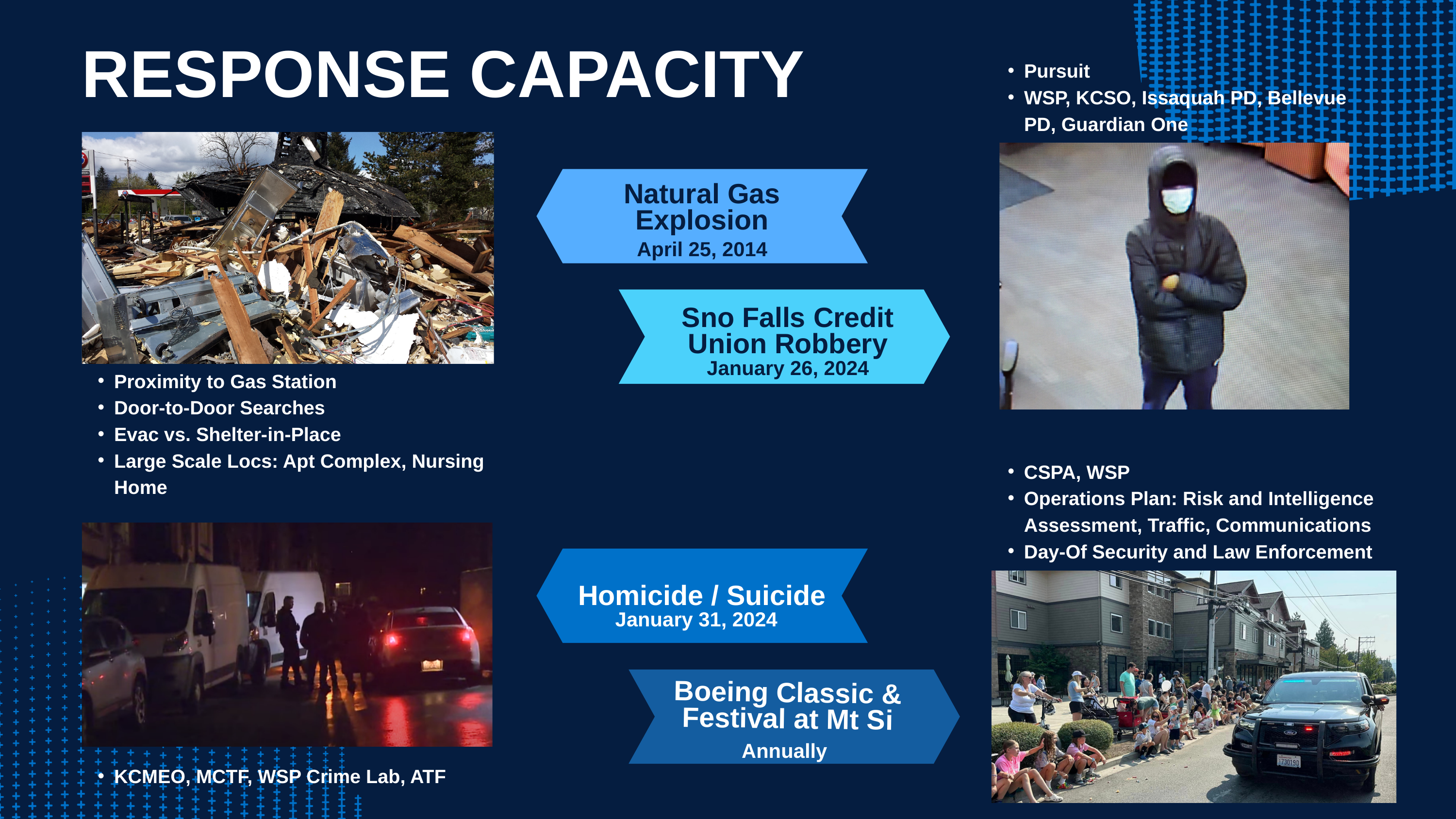

RESPONSE CAPACITY
Pursuit
WSP, KCSO, Issaquah PD, Bellevue PD, Guardian One

Natural Gas Explosion
April 25, 2014

Sno Falls Credit Union Robbery
January 26, 2024
Proximity to Gas Station
Door-to-Door Searches
Evac vs. Shelter-in-Place
Large Scale Locs: Apt Complex, Nursing Home
CSPA, WSP
Operations Plan: Risk and Intelligence Assessment, Traffic, Communications
Day-Of Security and Law Enforcement

Homicide / Suicide

January 31, 2024

Boeing Classic & Festival at Mt Si
Annually
KCMEO, MCTF, WSP Crime Lab, ATF